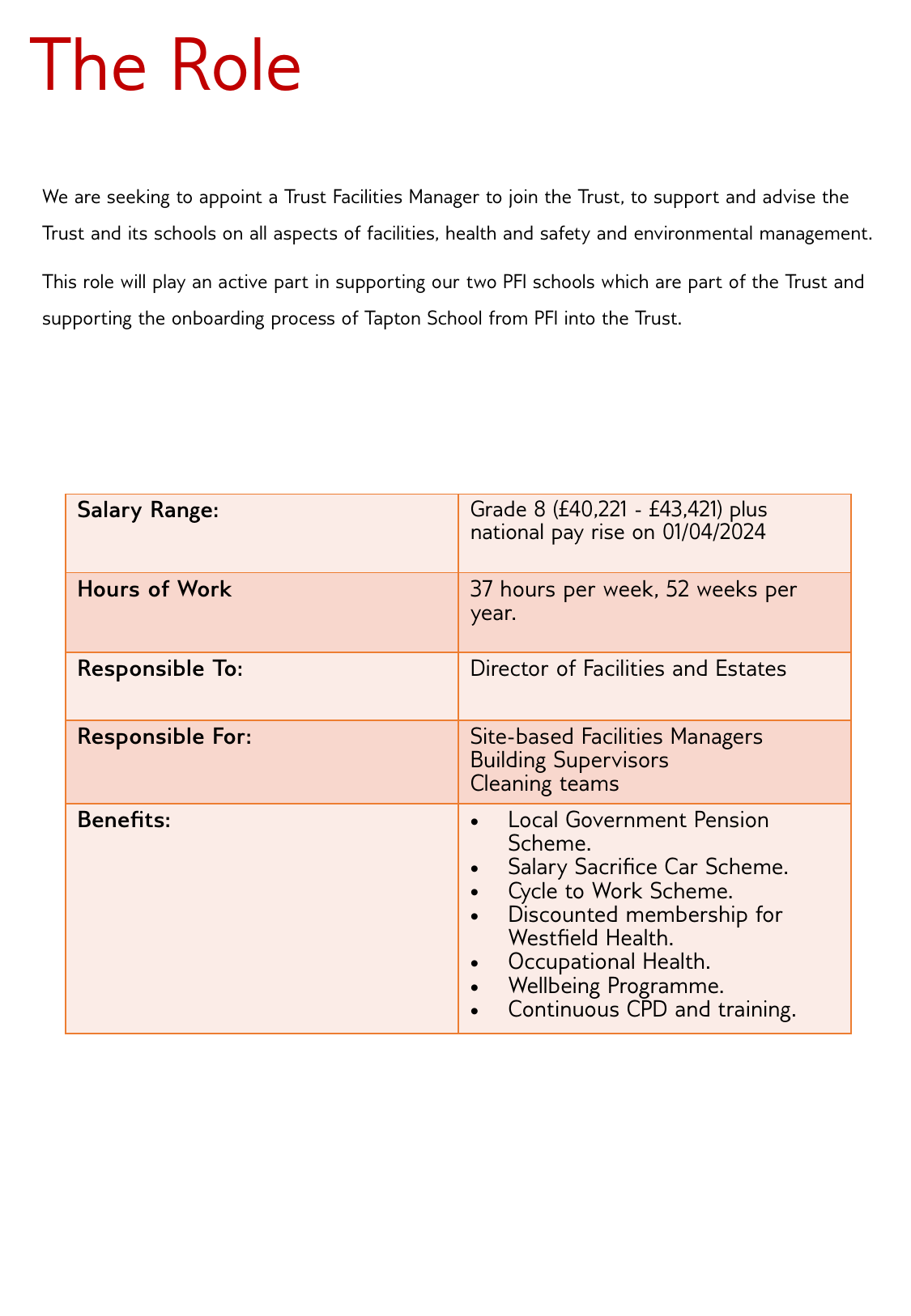

# The Role

We are seeking to appoint a Trust Facilities Manager to join the Trust, to support and advise the Trust and its schools on all aspects of facilities, health and safety and environmental management.
This role will play an active part in supporting our two PFI schools which are part of the Trust and supporting the onboarding process of Tapton School from PFI into the Trust.

| Salary Range: | Grade 8 (£40,221 - £43,421) plus national pay rise on 01/04/2024 |
| --- | --- |
| Hours of Work | 37 hours per week, 52 weeks per year. |
| Responsible To: | Director of Facilities and Estates |
| Responsible For: | Site-based Facilities Managers Building Supervisors Cleaning teams |
| Benefits: | Local Government Pension Scheme. Salary Sacrifice Car Scheme. Cycle to Work Scheme. Discounted membership for Westfield Health.  Occupational Health. Wellbeing Programme. Continuous CPD and training. |